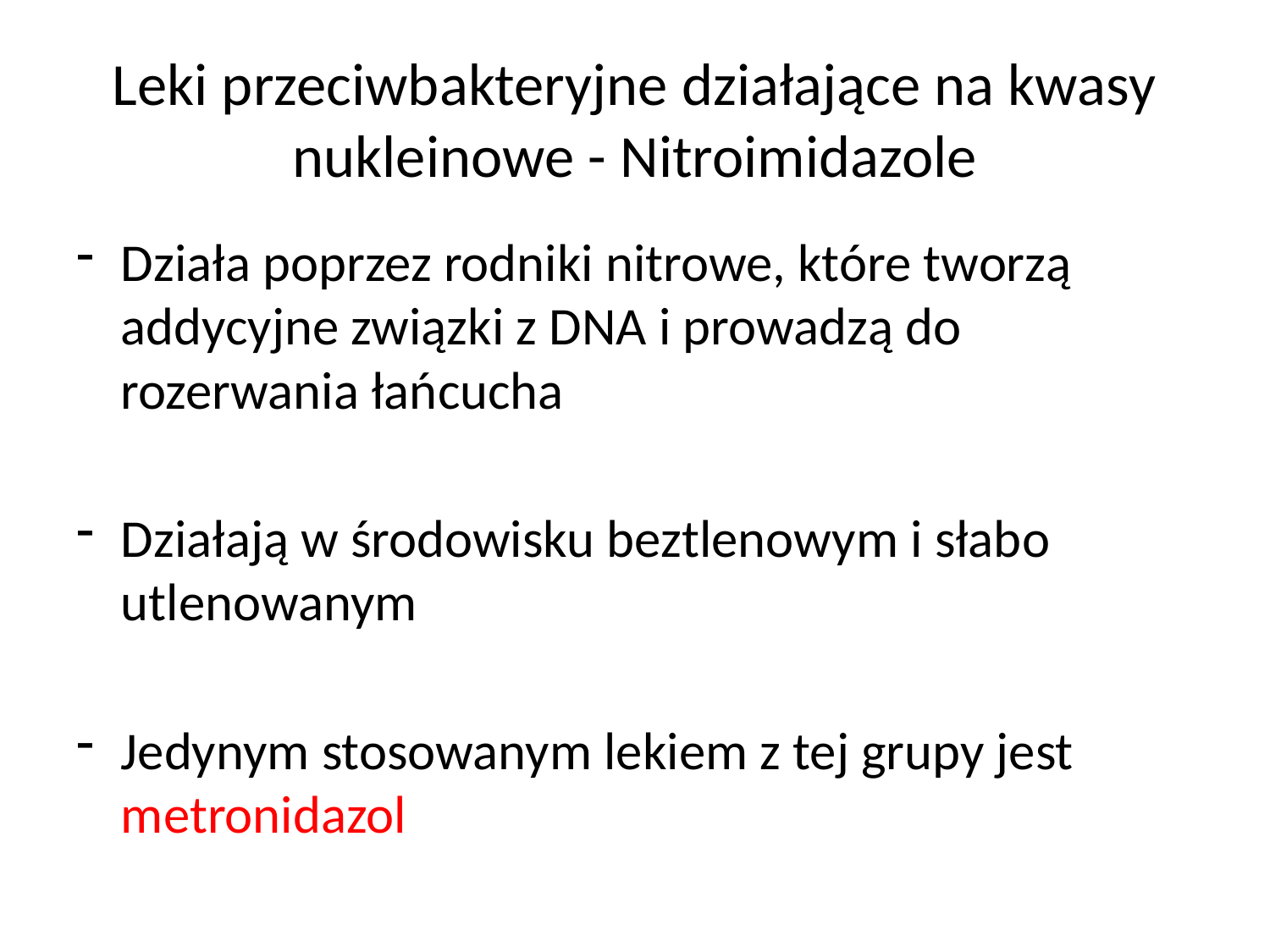

# Leki przeciwbakteryjne działające na kwasy nukleinowe - Nitroimidazole
Działa poprzez rodniki nitrowe, które tworzą addycyjne związki z DNA i prowadzą do rozerwania łańcucha

Działają w środowisku beztlenowym i słabo utlenowanym

Jedynym stosowanym lekiem z tej grupy jest metronidazol